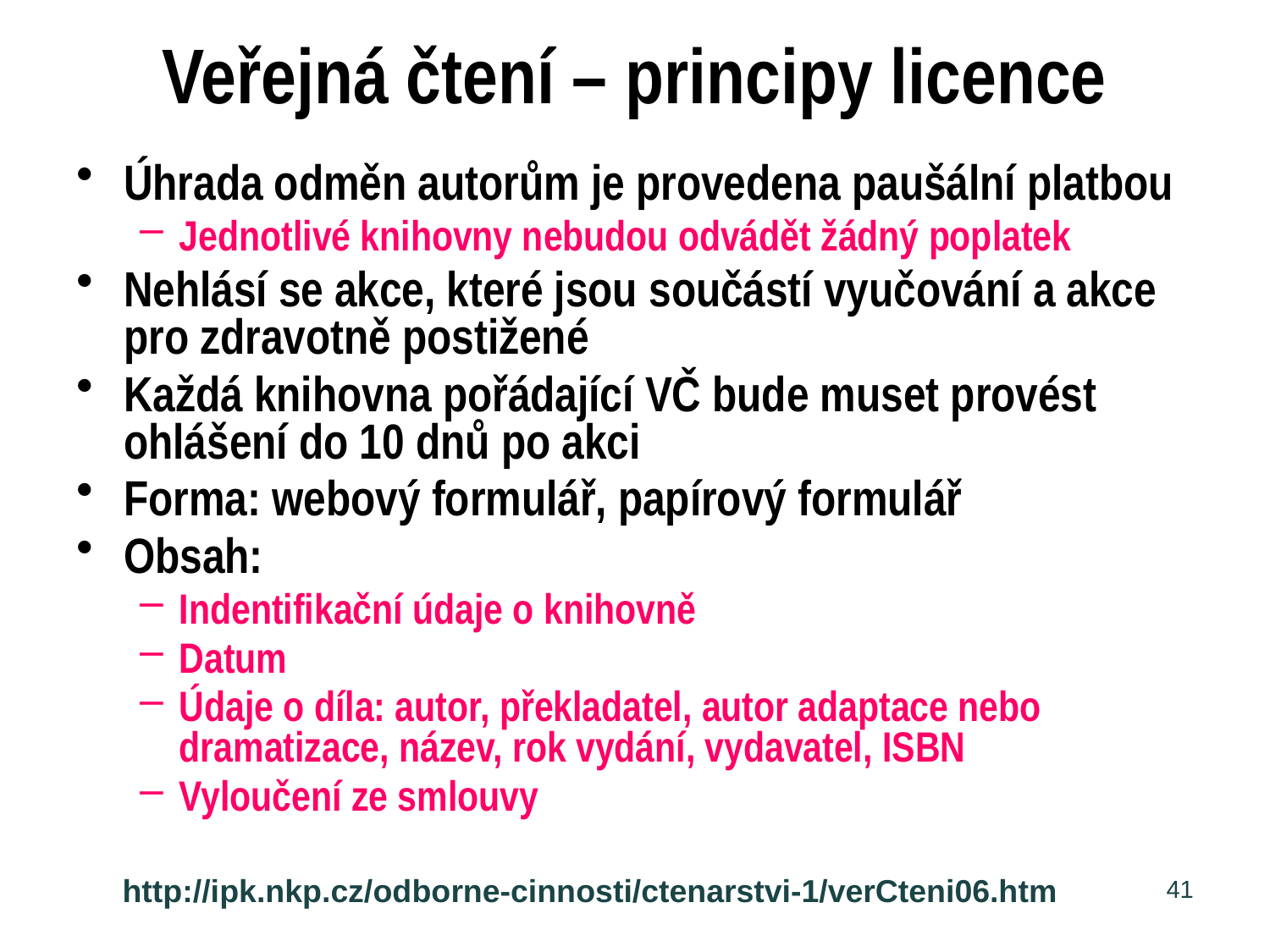

# Veřejná čtení – principy licence
Úhrada odměn autorům je provedena paušální platbou
Jednotlivé knihovny nebudou odvádět žádný poplatek
Nehlásí se akce, které jsou součástí vyučování a akce pro zdravotně postižené
Každá knihovna pořádající VČ bude muset provést ohlášení do 10 dnů po akci
Forma: webový formulář, papírový formulář
Obsah:
Indentifikační údaje o knihovně
Datum
Údaje o díla: autor, překladatel, autor adaptace nebo dramatizace, název, rok vydání, vydavatel, ISBN
Vyloučení ze smlouvy
http://ipk.nkp.cz/odborne-cinnosti/ctenarstvi-1/verCteni06.htm
41